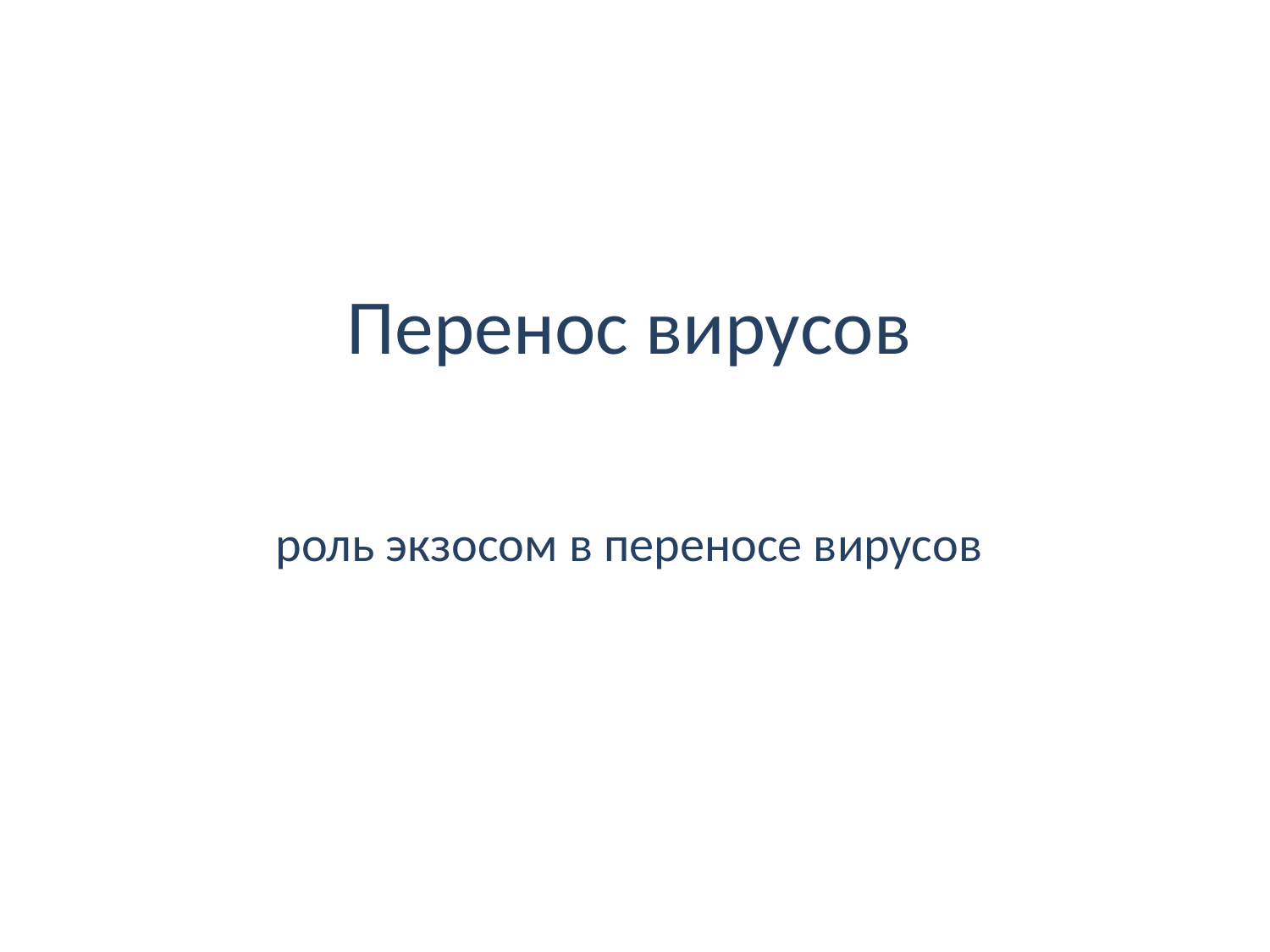

Перенос вирусов
роль экзосом в переносе вирусов